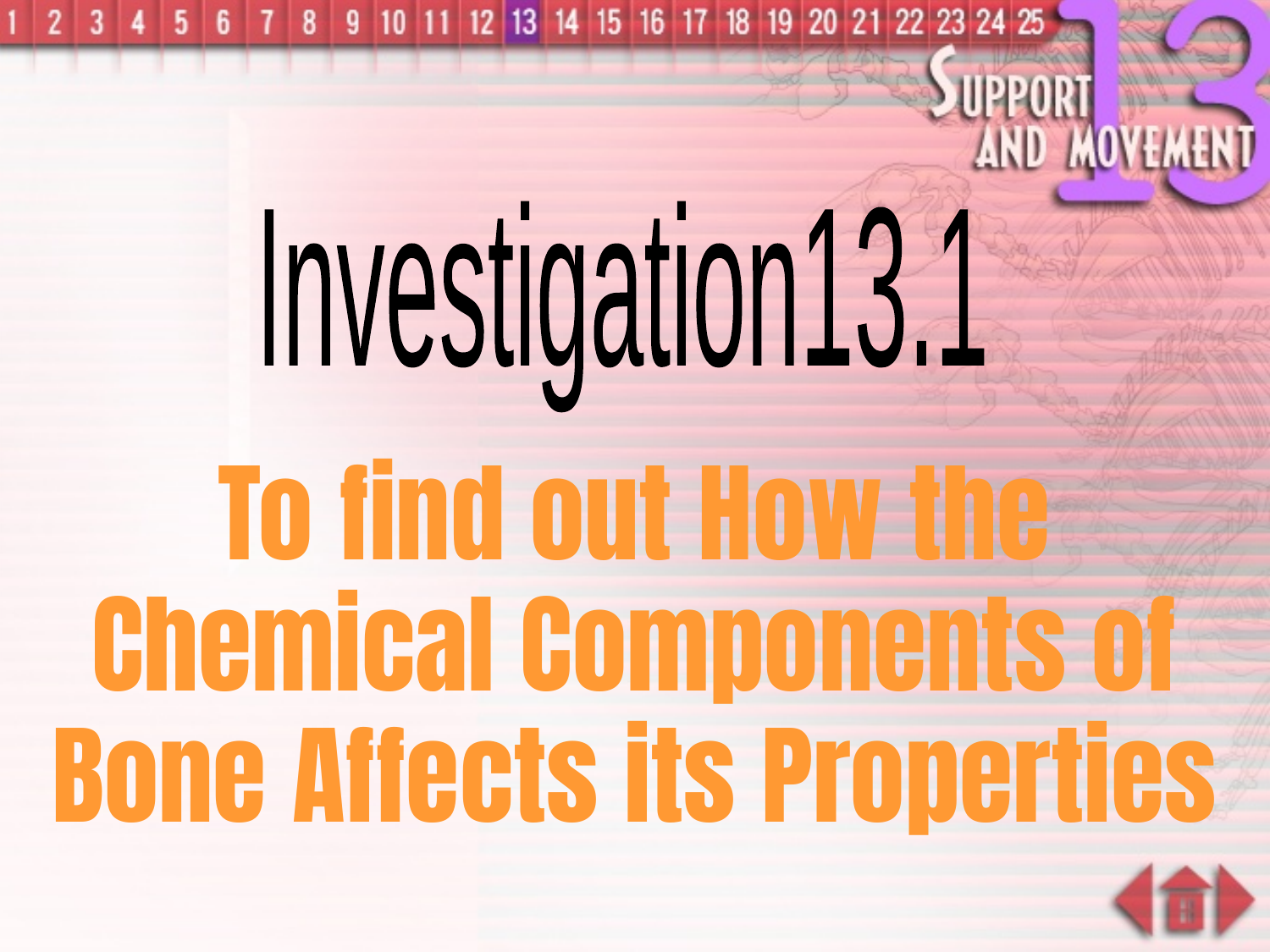

Investigation13.1
To find out How the Chemical Components of Bone Affects its Properties